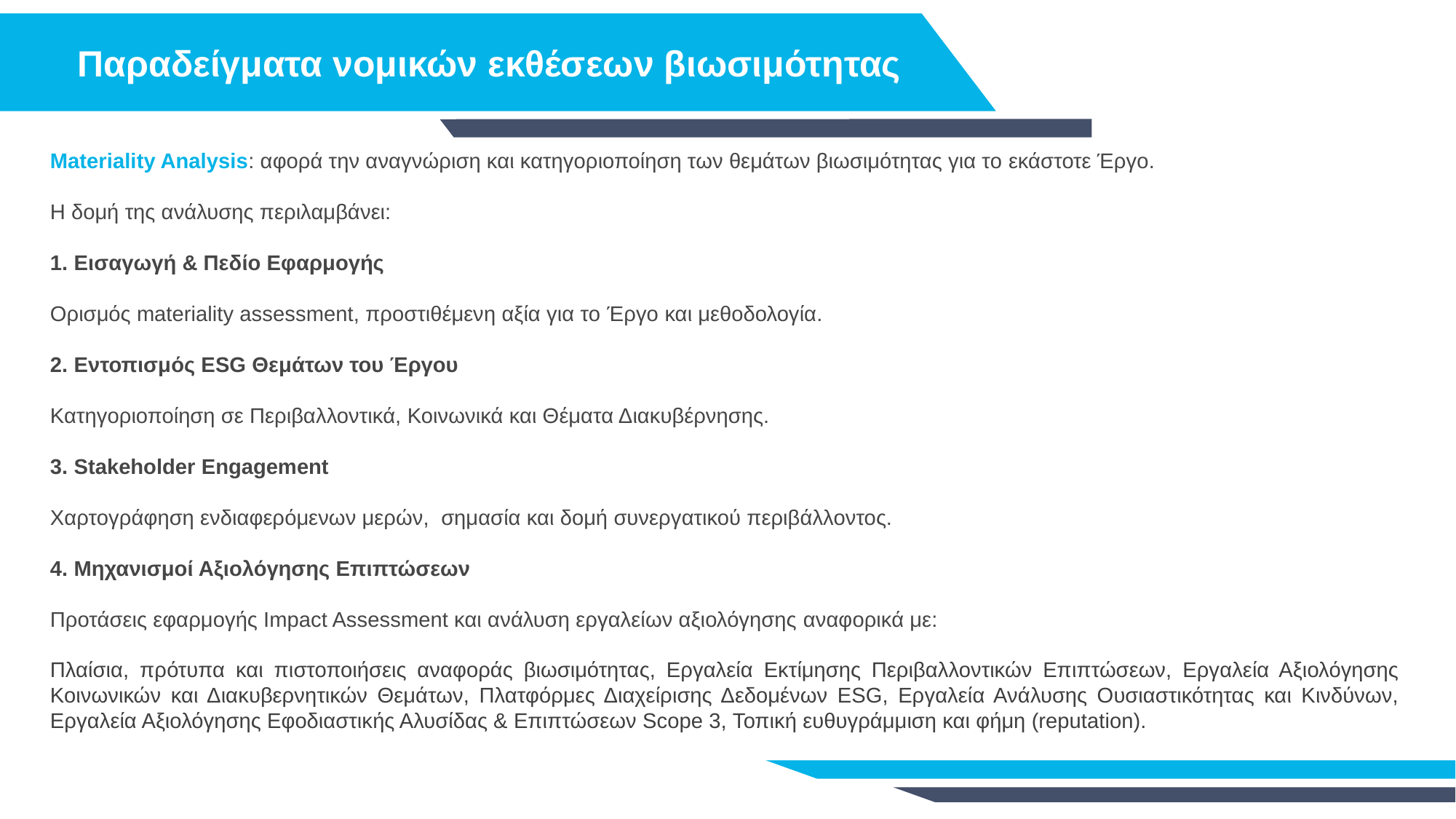

Παραδείγματα νομικών εκθέσεων βιωσιμότητας
Materiality Analysis: αφορά την αναγνώριση και κατηγοριοποίηση των θεμάτων βιωσιμότητας για το εκάστοτε Έργο.

Η δομή της ανάλυσης περιλαμβάνει:

1. Εισαγωγή & Πεδίο Εφαρμογής

Ορισμός materiality assessment, προστιθέμενη αξία για το Έργο και μεθοδολογία.

2. Εντοπισμός ESG Θεμάτων του Έργου

Κατηγοριοποίηση σε Περιβαλλοντικά, Κοινωνικά και Θέματα Διακυβέρνησης.

3. Stakeholder Engagement

Χαρτογράφηση ενδιαφερόμενων μερών,  σημασία και δομή συνεργατικού περιβάλλοντος.

4. Μηχανισμοί Αξιολόγησης Επιπτώσεων

Προτάσεις εφαρμογής Impact Assessment και ανάλυση εργαλείων αξιολόγησης αναφορικά με:

Πλαίσια, πρότυπα και πιστοποιήσεις αναφοράς βιωσιμότητας, Εργαλεία Εκτίμησης Περιβαλλοντικών Επιπτώσεων, Εργαλεία Αξιολόγησης Κοινωνικών και Διακυβερνητικών Θεμάτων, Πλατφόρμες Διαχείρισης Δεδομένων ESG, Εργαλεία Ανάλυσης Ουσιαστικότητας και Κινδύνων, Εργαλεία Αξιολόγησης Εφοδιαστικής Αλυσίδας & Επιπτώσεων Scope 3, Τοπική ευθυγράμμιση και φήμη (reputation).